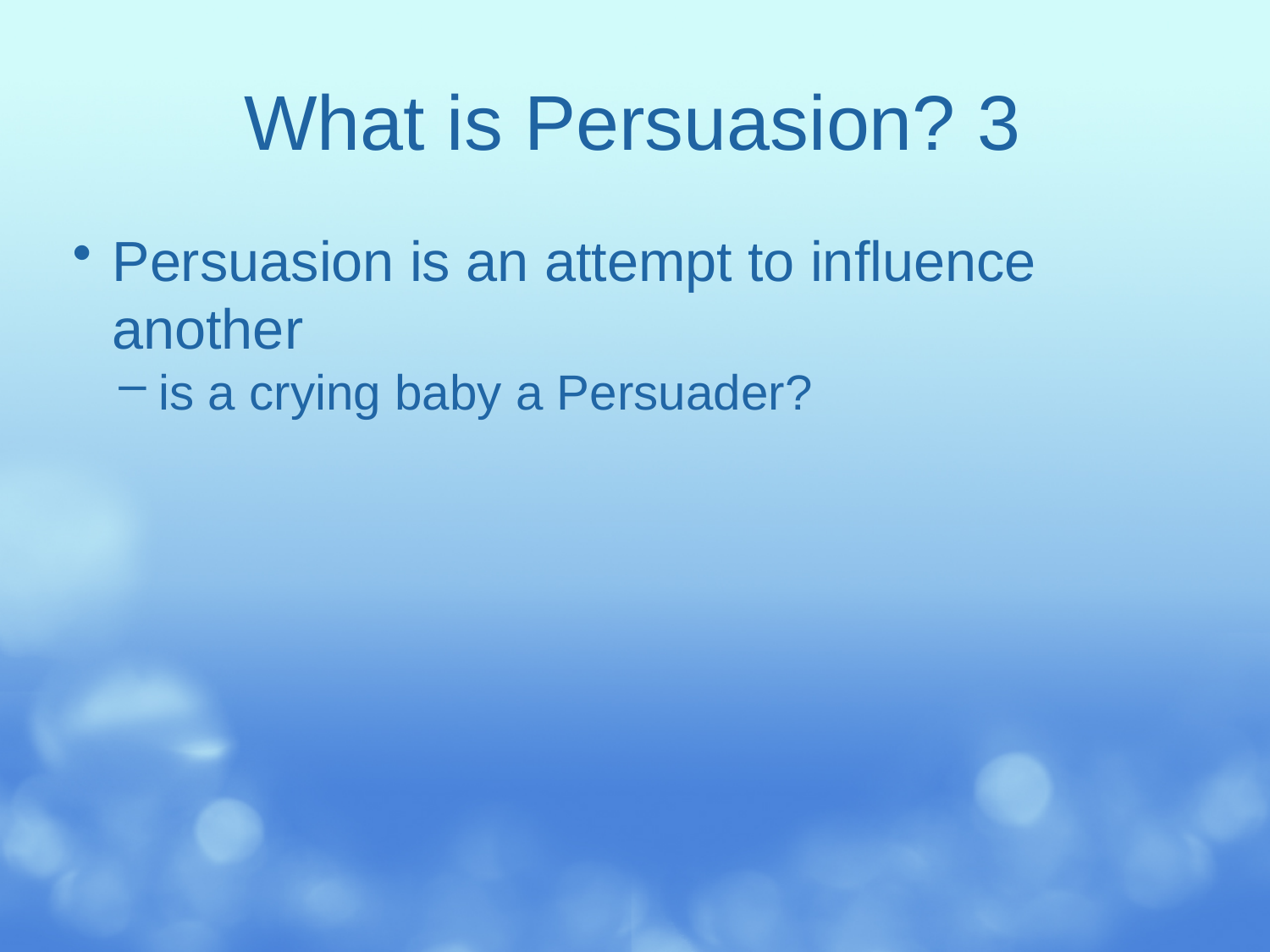

# What is Persuasion? 3
Persuasion is an attempt to influence another
is a crying baby a Persuader?